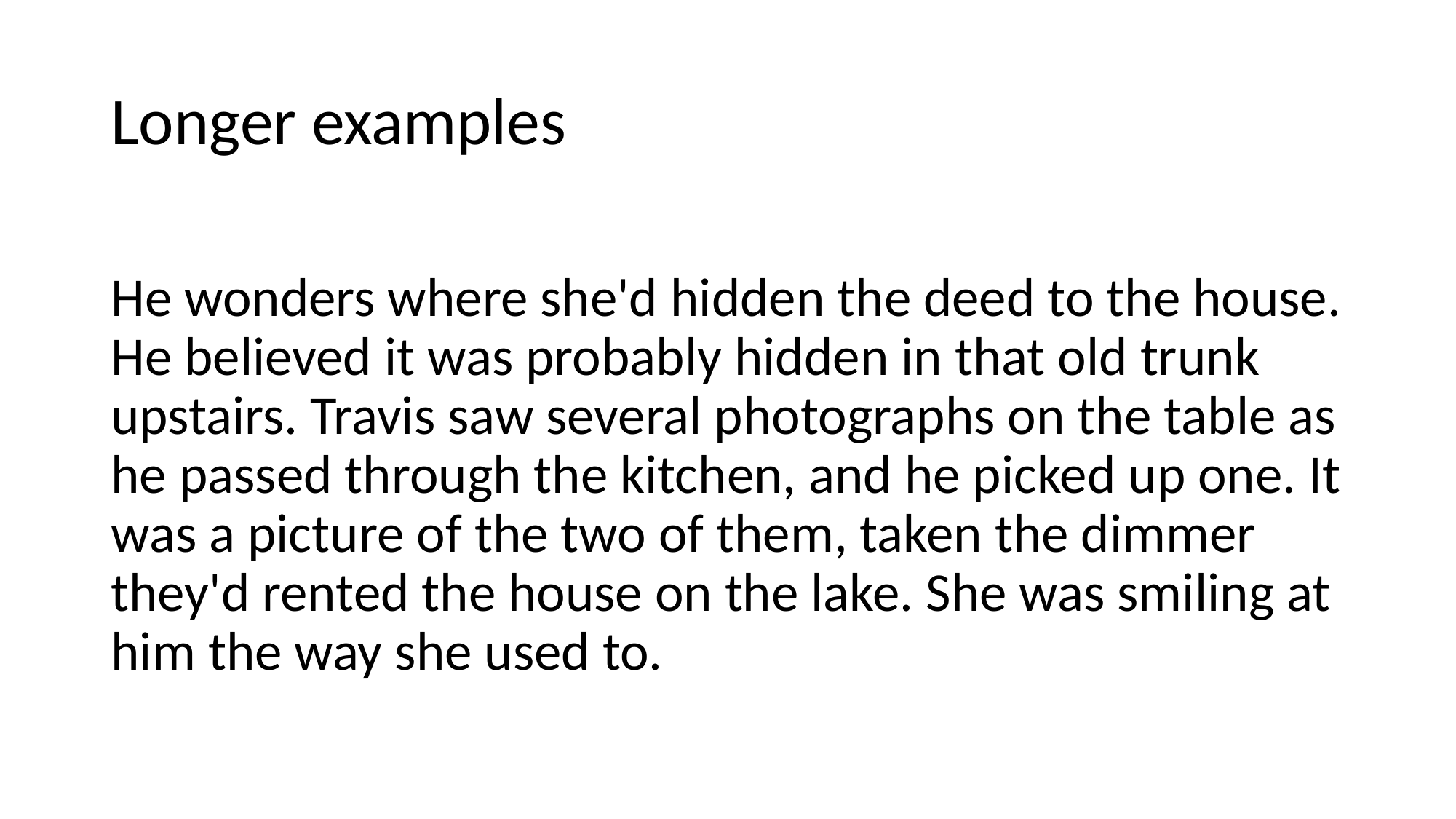

# Longer examples
He wonders where she'd hidden the deed to the house. He believed it was probably hidden in that old trunk upstairs. Travis saw several photographs on the table as he passed through the kitchen, and he picked up one. It was a picture of the two of them, taken the dimmer they'd rented the house on the lake. She was smiling at him the way she used to.